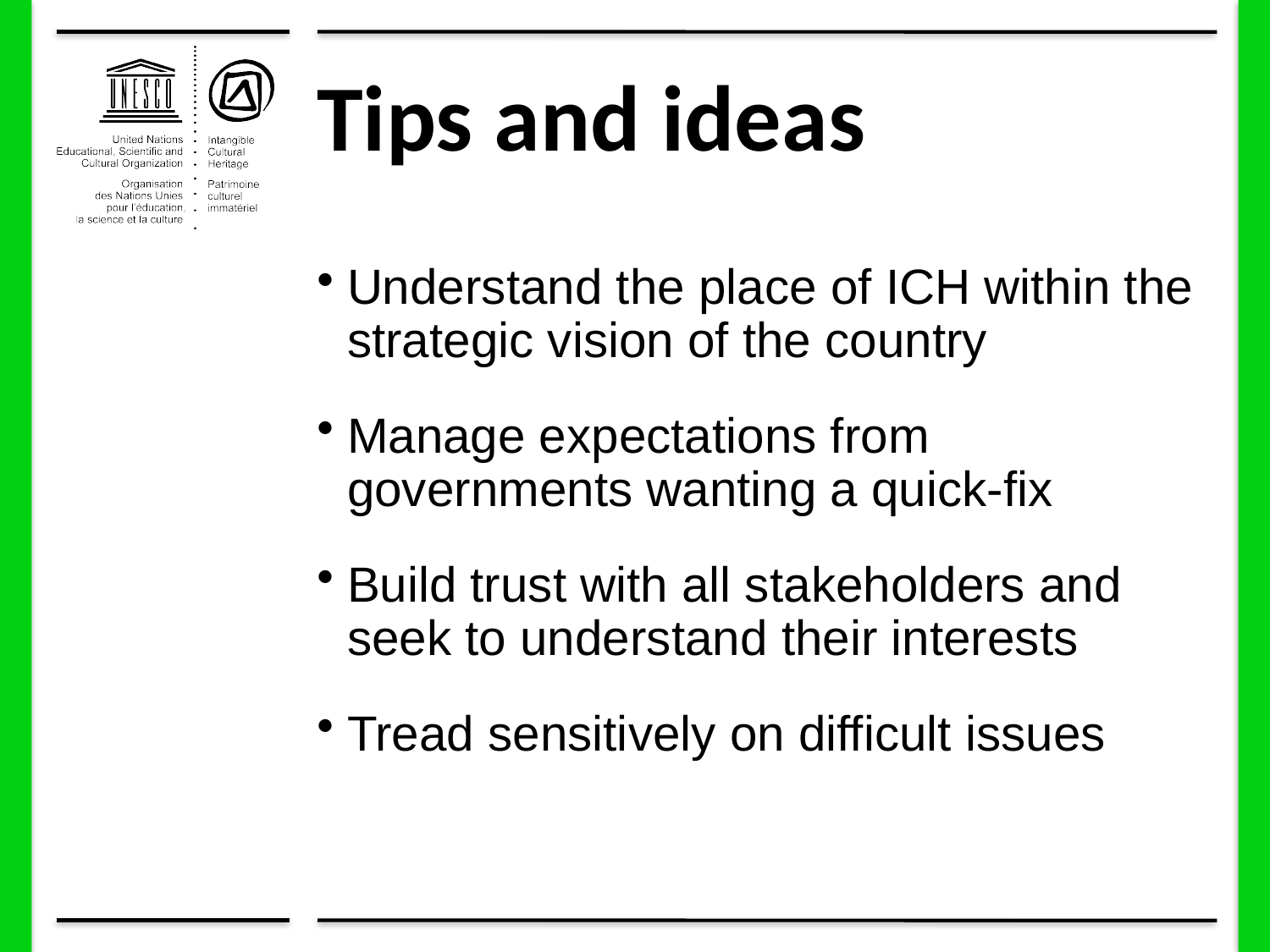

# Tips and ideas
Understand the place of ICH within the strategic vision of the country
Manage expectations from governments wanting a quick-fix
Build trust with all stakeholders and seek to understand their interests
Tread sensitively on difficult issues